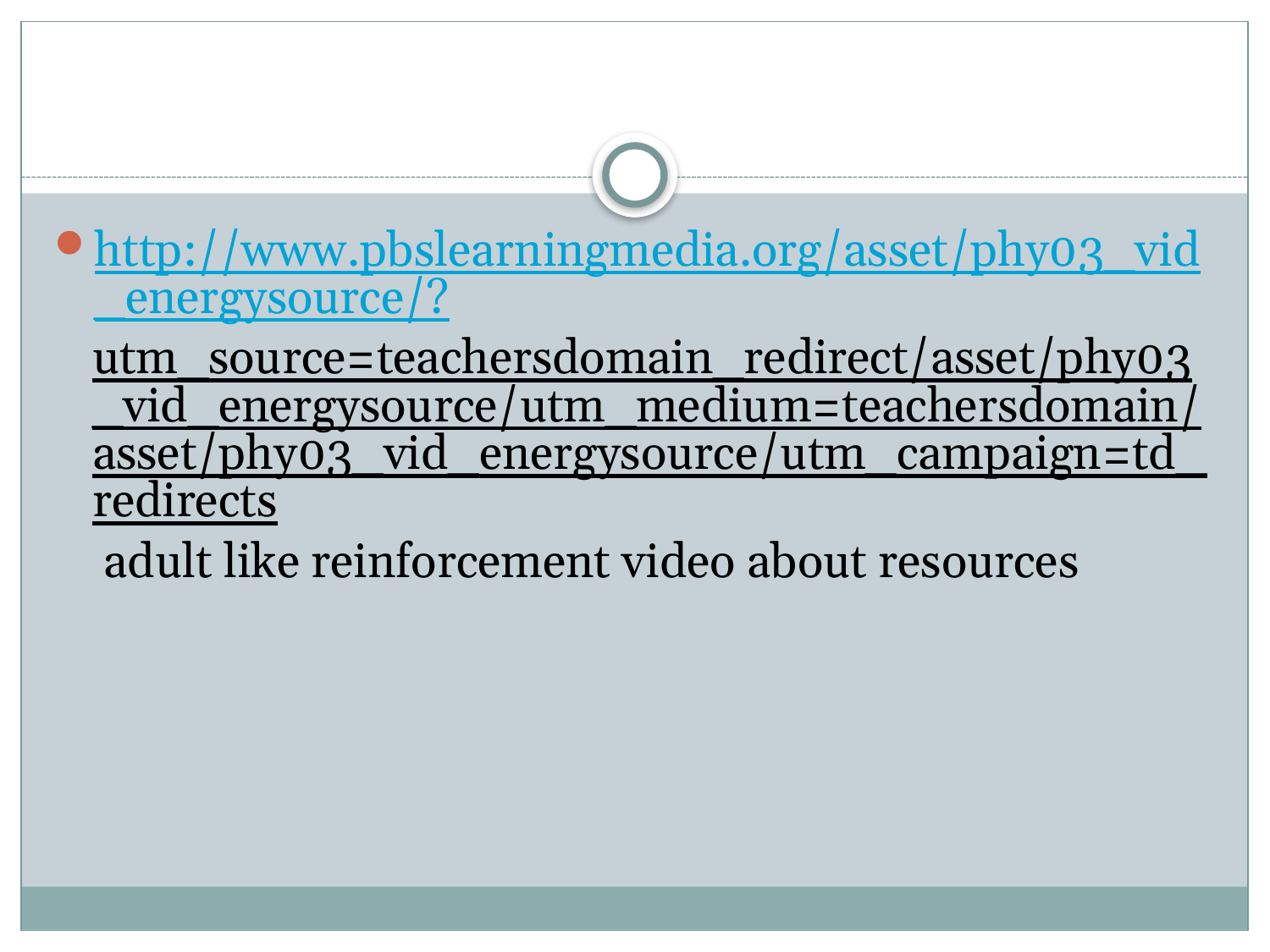

#
http://www.pbslearningmedia.org/asset/phy03_vid_energysource/?utm_source=teachersdomain_redirect/asset/phy03_vid_energysource/utm_medium=teachersdomain/asset/phy03_vid_energysource/utm_campaign=td_redirects adult like reinforcement video about resources